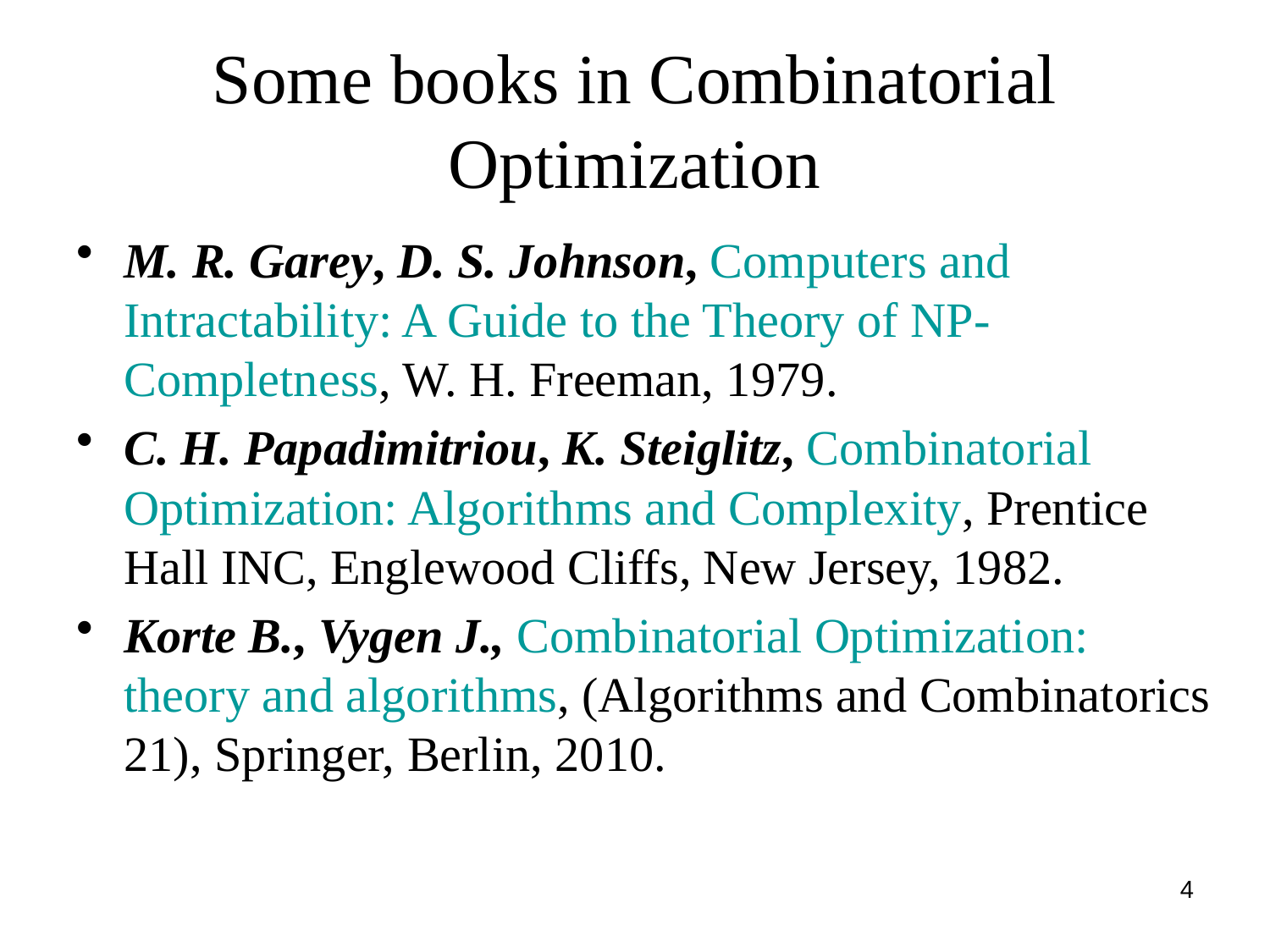

# Some books in Combinatorial Optimization
M. R. Garey, D. S. Johnson, Computers and Intractability: A Guide to the Theory of NP-Completness, W. H. Freeman, 1979.
C. H. Papadimitriou, K. Steiglitz, Combinatorial Optimization: Algorithms and Complexity, Prentice Hall INC, Englewood Cliffs, New Jersey, 1982.
Korte B., Vygen J., Combinatorial Optimization: theory and algorithms, (Algorithms and Combinatorics 21), Springer, Berlin, 2010.

4